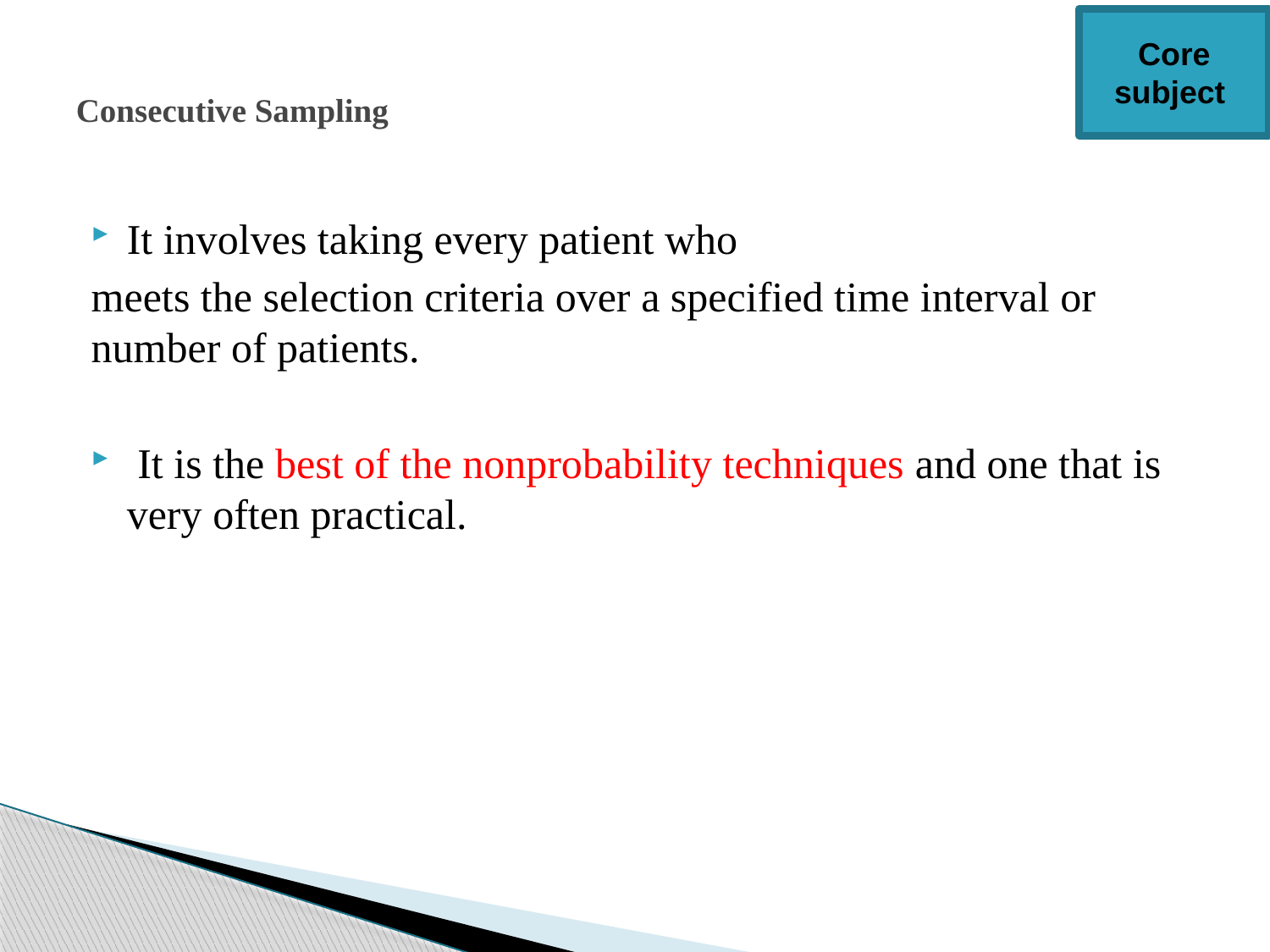

Core subject
# Consecutive Sampling
It involves taking every patient who
meets the selection criteria over a specified time interval or number of patients.

 It is the best of the nonprobability techniques and one that is very often practical.